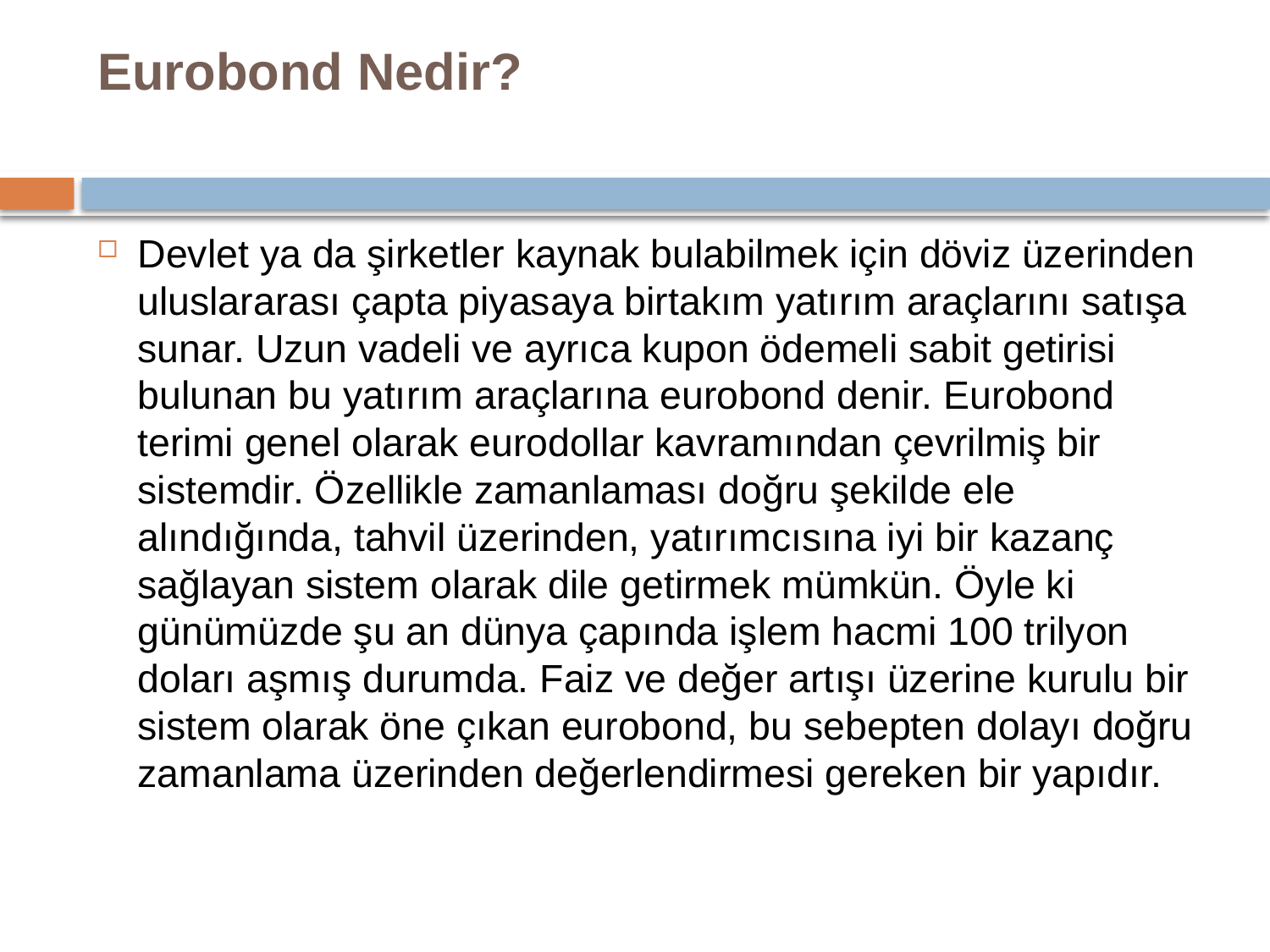

# Eurobond Nedir?
Devlet ya da şirketler kaynak bulabilmek için döviz üzerinden uluslararası çapta piyasaya birtakım yatırım araçlarını satışa sunar. Uzun vadeli ve ayrıca kupon ödemeli sabit getirisi bulunan bu yatırım araçlarına eurobond denir. Eurobond terimi genel olarak eurodollar kavramından çevrilmiş bir sistemdir. Özellikle zamanlaması doğru şekilde ele alındığında, tahvil üzerinden, yatırımcısına iyi bir kazanç sağlayan sistem olarak dile getirmek mümkün. Öyle ki günümüzde şu an dünya çapında işlem hacmi 100 trilyon doları aşmış durumda. Faiz ve değer artışı üzerine kurulu bir sistem olarak öne çıkan eurobond, bu sebepten dolayı doğru zamanlama üzerinden değerlendirmesi gereken bir yapıdır.